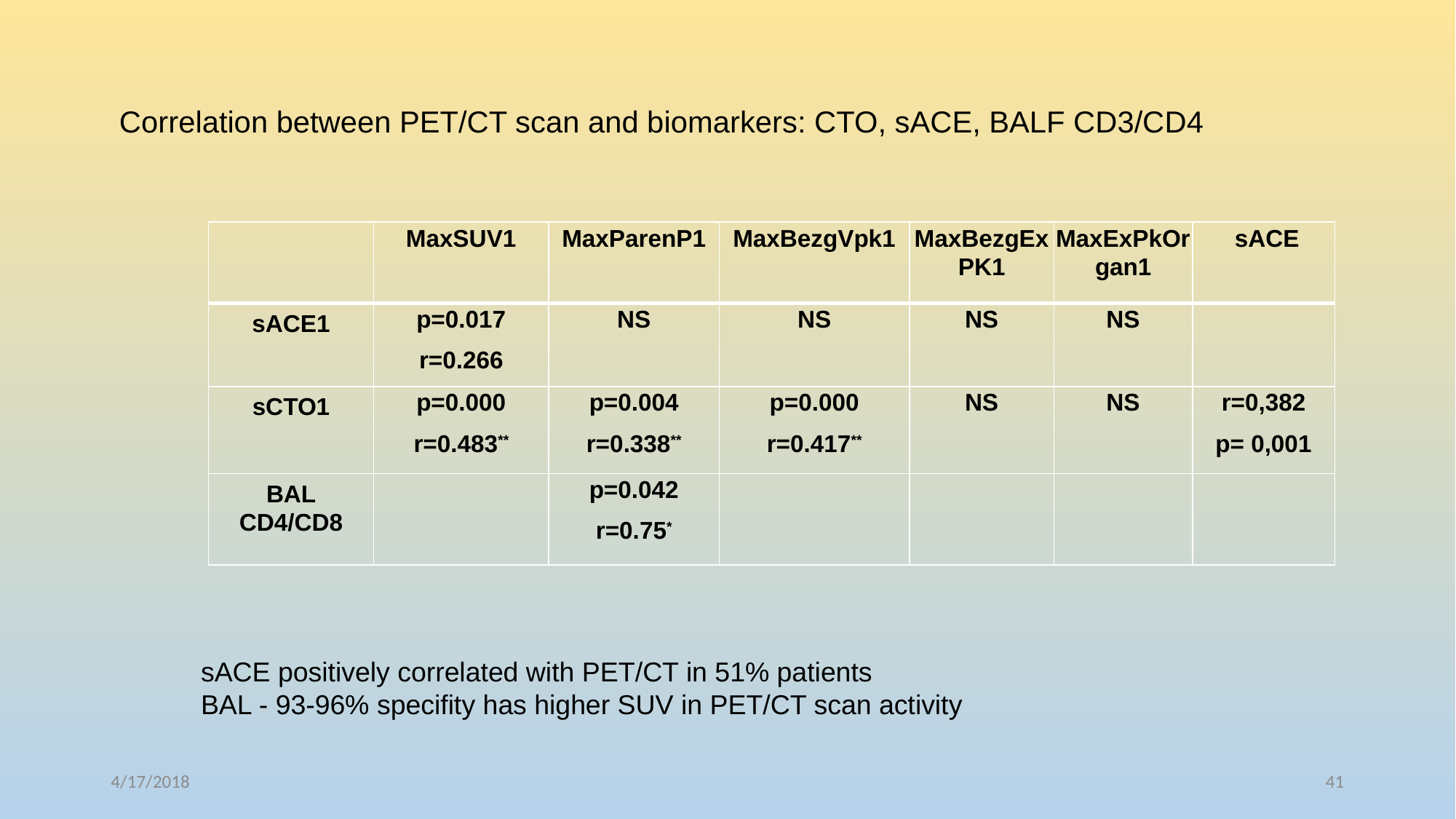

# Correlation between PET/CT scan and biomarkers: CTO, sACE, BALF CD3/CD4
|  | MaxSUV1 | MaxParenP1 | MaxBezgVpk1 | MaxBezgExPK1 | MaxExPkOrgan1 | sACE |
| --- | --- | --- | --- | --- | --- | --- |
| sACE1 | p=0.017 r=0.266 | NS | NS | NS | NS |  |
| sCTO1 | p=0.000 r=0.483\*\* | p=0.004 r=0.338\*\* | p=0.000 r=0.417\*\* | NS | NS | r=0,382 p= 0,001 |
| BAL CD4/CD8 |  | p=0.042 r=0.75\* |  |  |  |  |
sACE positively correlated with PET/CT in 51% patients
BAL - 93-96% specifity has higher SUV in PET/CT scan activity

4/17/2018
41